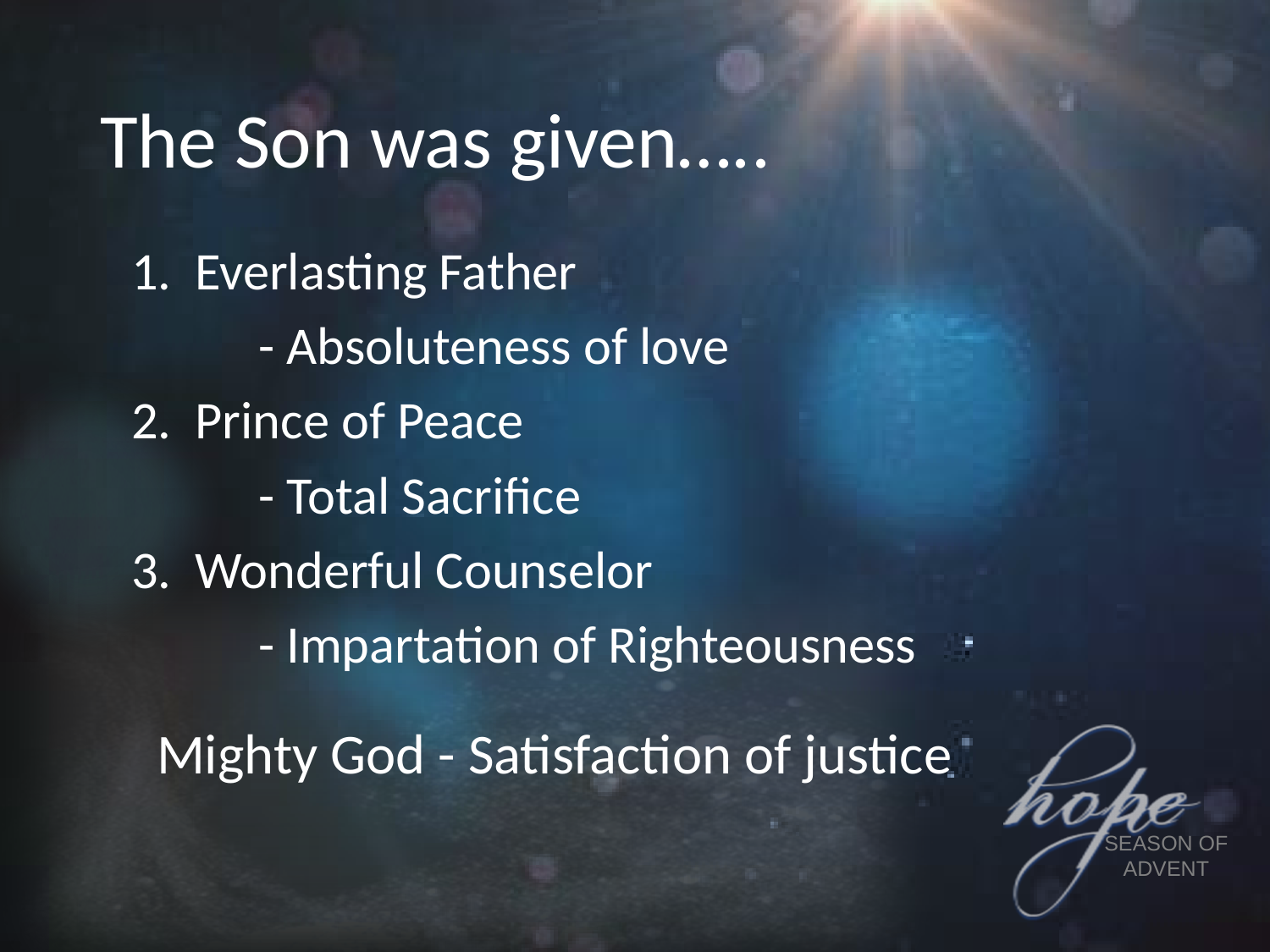

# The Son was given…..
1.  Everlasting Father
	- Absoluteness of love
2.  Prince of Peace
	- Total Sacrifice
3.  Wonderful Counselor
	- Impartation of Righteousness

  Mighty God - Satisfaction of justice